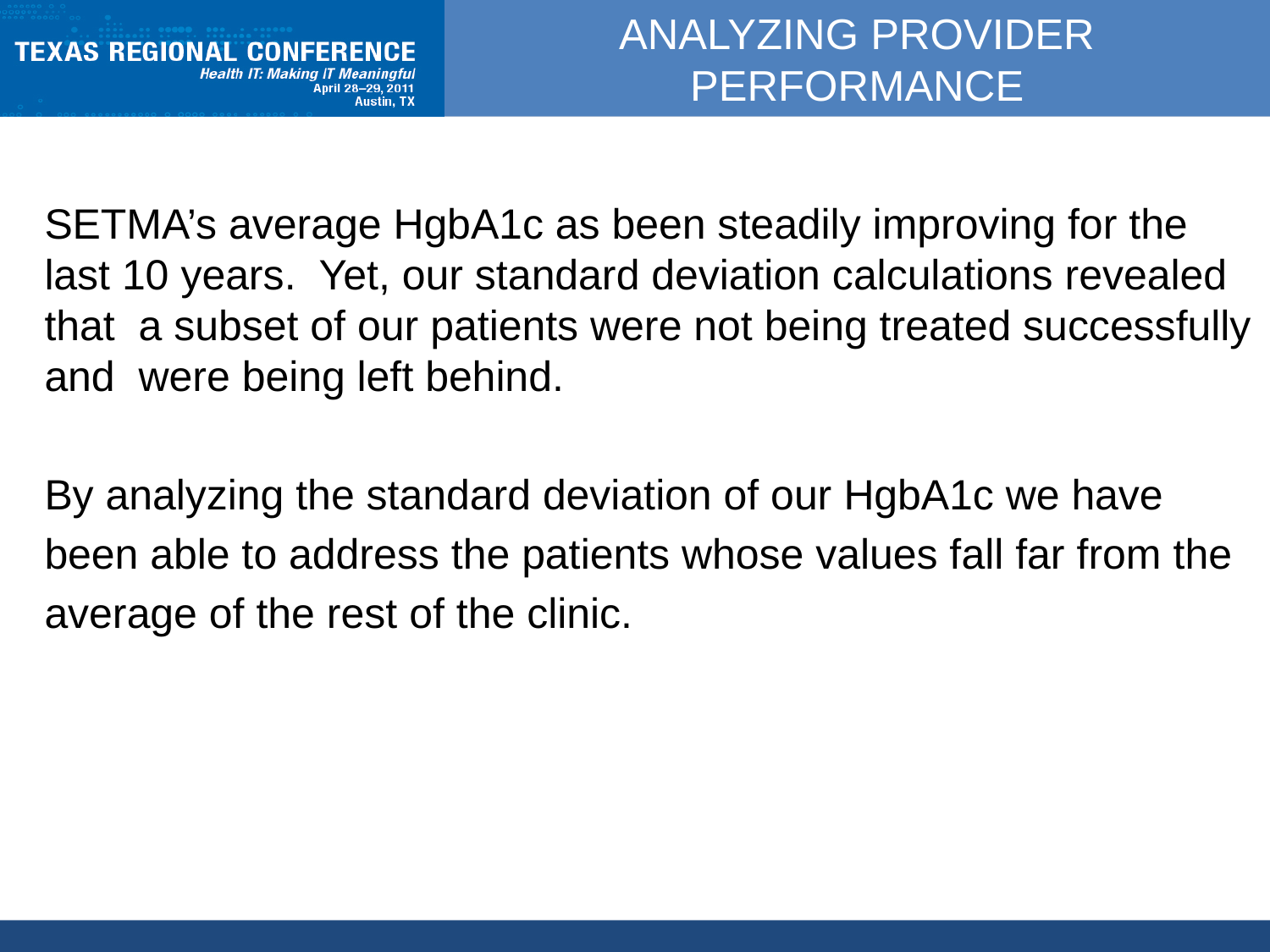

# Analyzing Provider Performance
SETMA’s average HgbA1c as been steadily improving for the last 10 years.  Yet, our standard deviation calculations revealed that  a subset of our patients were not being treated successfully and  were being left behind.

By analyzing the standard deviation of our HgbA1c we have
been able to address the patients whose values fall far from the
average of the rest of the clinic.